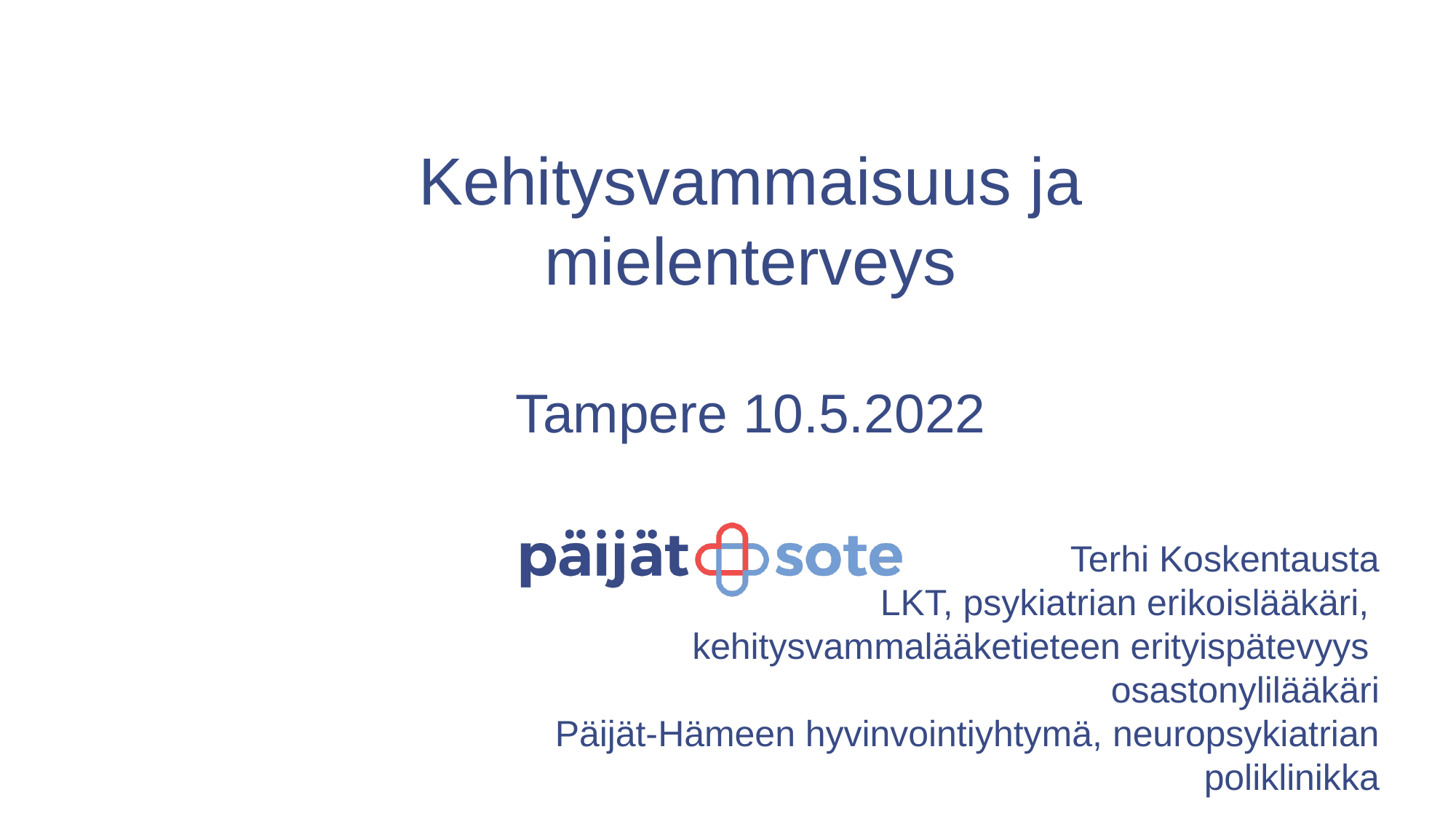

# Kehitysvammaisuus ja mielenterveys Tampere 10.5.2022
Terhi Koskentausta
LKT, psykiatrian erikoislääkäri,
kehitysvammalääketieteen erityispätevyys
osastonylilääkäri
Päijät-Hämeen hyvinvointiyhtymä, neuropsykiatrian poliklinikka